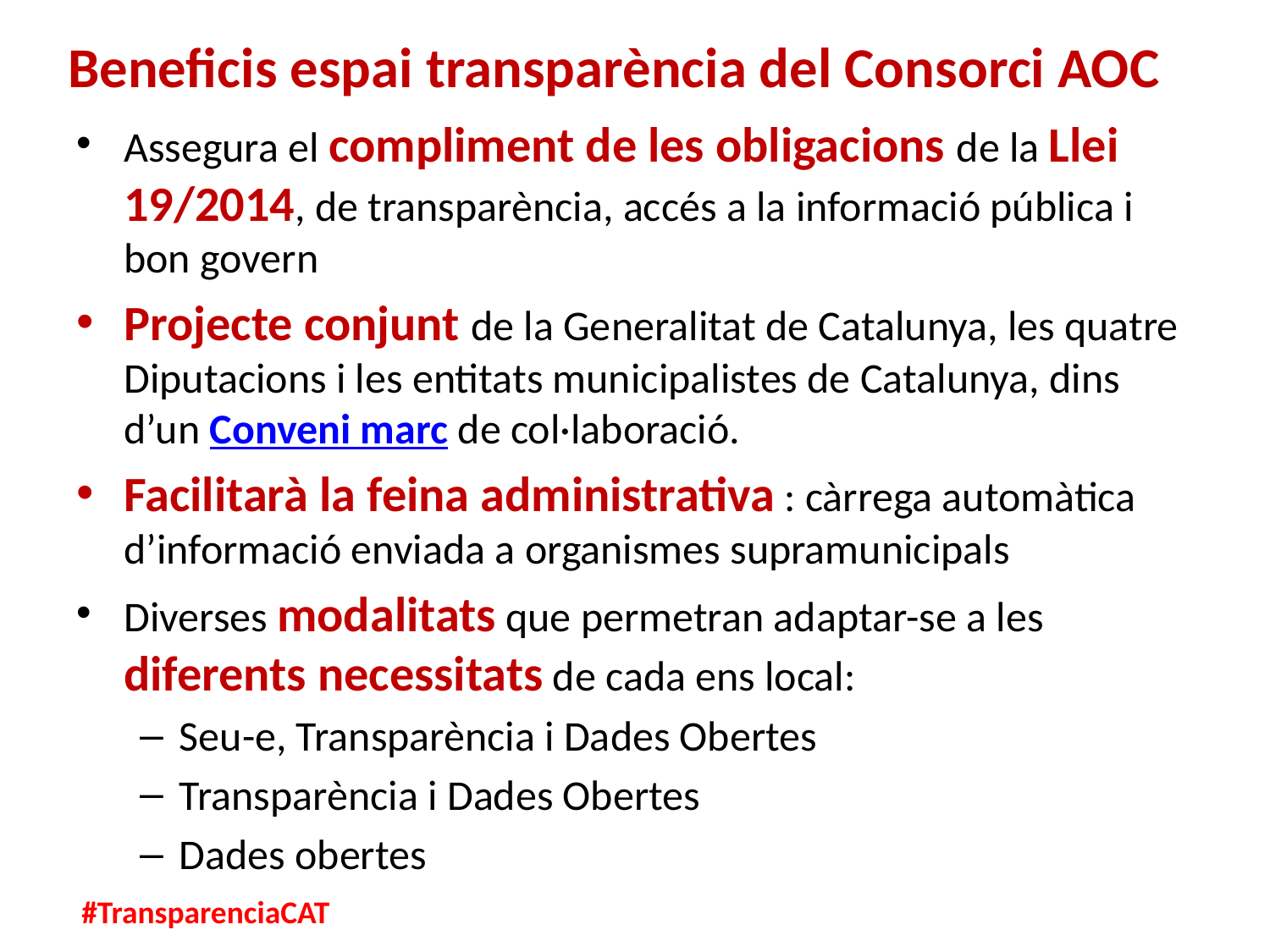

# Beneficis espai transparència del Consorci AOC
Assegura el compliment de les obligacions de la Llei 19/2014, de transparència, accés a la informació pública i bon govern
Projecte conjunt de la Generalitat de Catalunya, les quatre Diputacions i les entitats municipalistes de Catalunya, dins d’un Conveni marc de col·laboració.
Facilitarà la feina administrativa : càrrega automàtica d’informació enviada a organismes supramunicipals
Diverses modalitats que permetran adaptar-se a les diferents necessitats de cada ens local:
Seu-e, Transparència i Dades Obertes
Transparència i Dades Obertes
Dades obertes